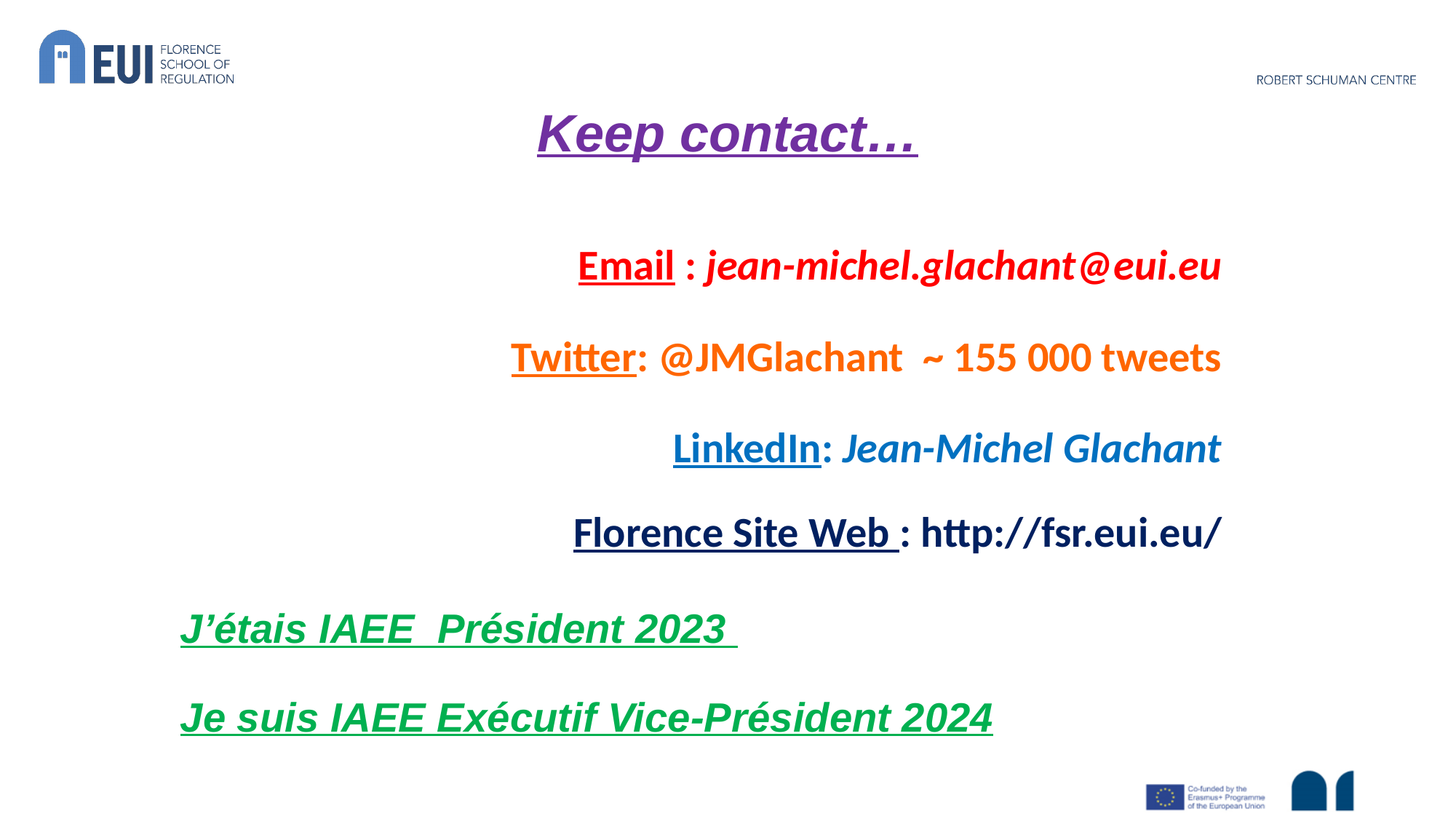

# Keep contact…

Email : jean-michel.glachant@eui.eu

Twitter: @JMGlachant  ~ 155 000 tweets

LinkedIn: Jean-Michel Glachant

Florence Site Web : http://fsr.eui.eu/

J’étais IAEE  Président 2023

Je suis IAEE Exécutif Vice-Président 2024